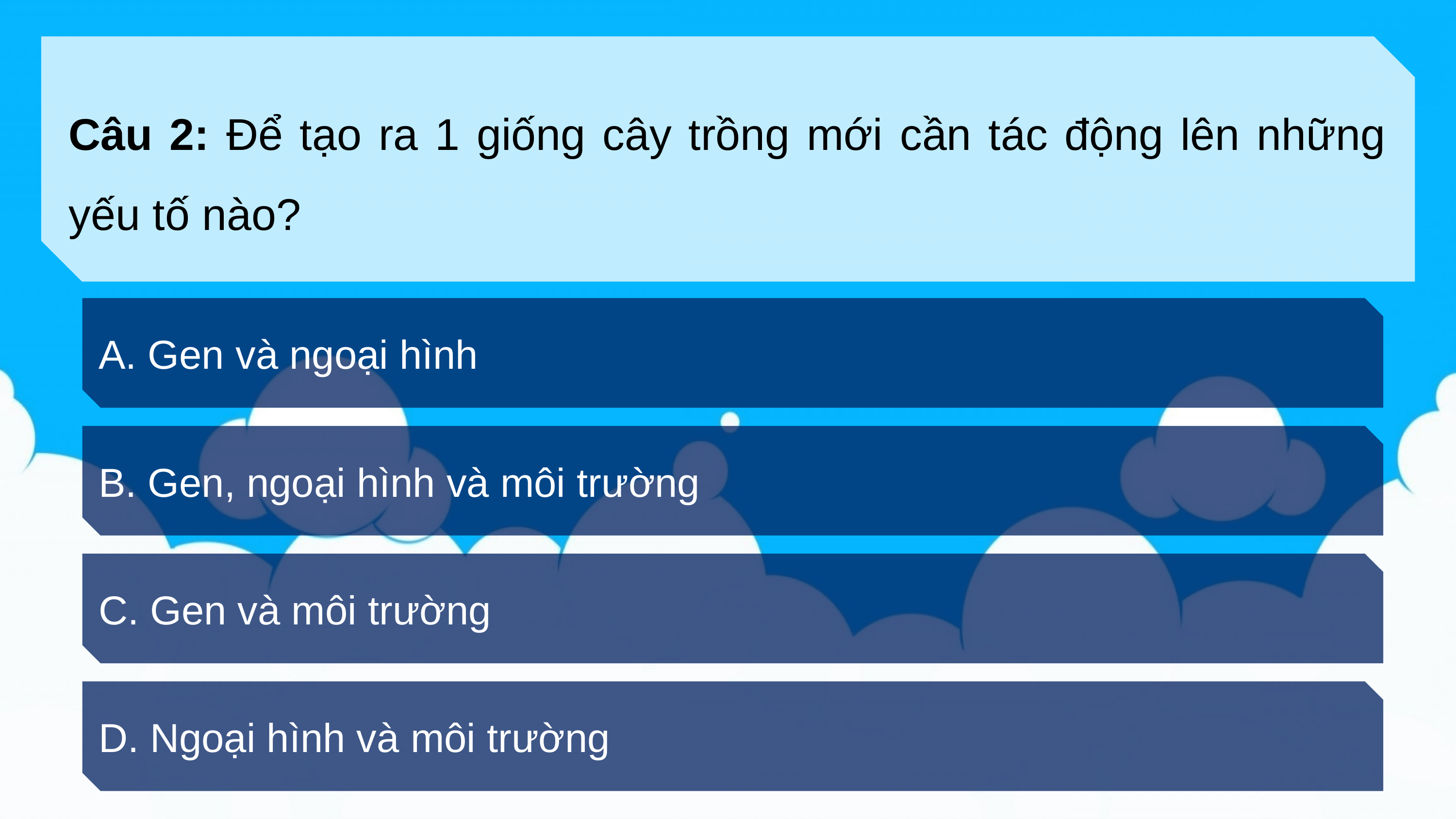

Câu 2: Để tạo ra 1 giống cây trồng mới cần tác động lên những yếu tố nào?
A. Gen và ngoại hình
B. Gen, ngoại hình và môi trường
C. Gen và môi trường
D. Ngoại hình và môi trường